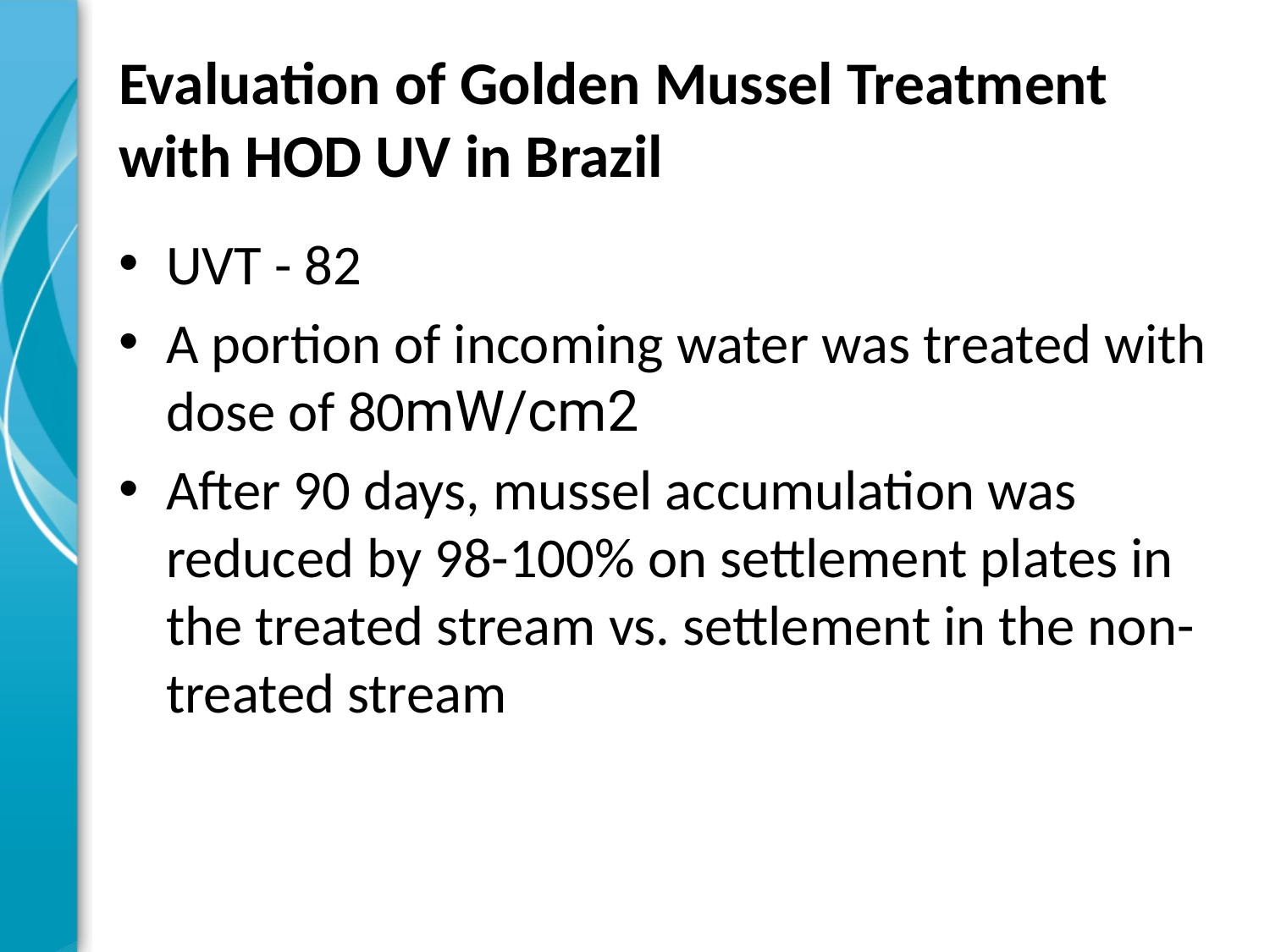

# Evaluation of Golden Mussel Treatment with HOD UV in Brazil
UVT - 82
A portion of incoming water was treated with dose of 80mW/cm2
After 90 days, mussel accumulation was reduced by 98-100% on settlement plates in the treated stream vs. settlement in the non- treated stream